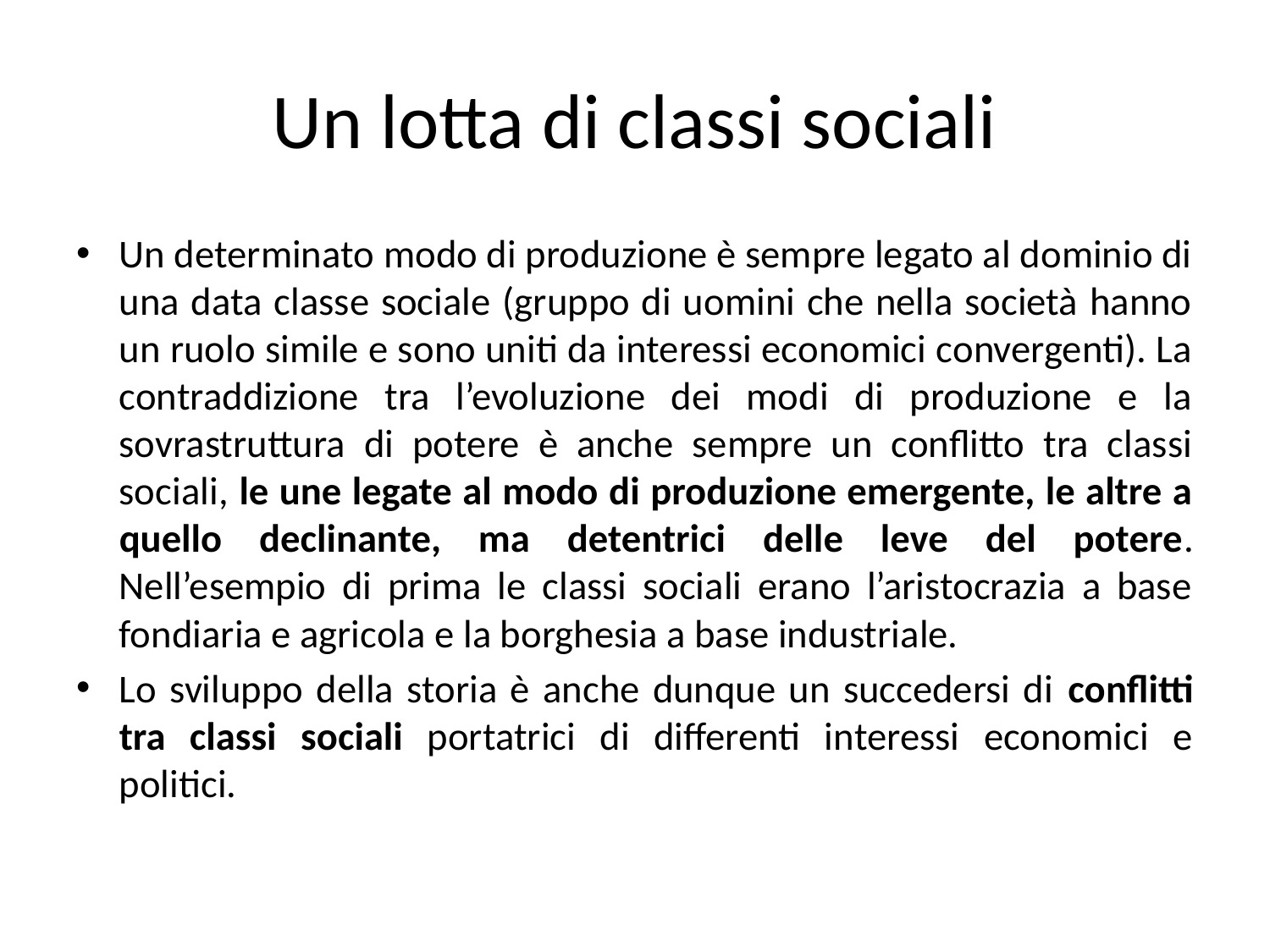

# Un lotta di classi sociali
Un determinato modo di produzione è sempre legato al dominio di una data classe sociale (gruppo di uomini che nella società hanno un ruolo simile e sono uniti da interessi economici convergenti). La contraddizione tra l’evoluzione dei modi di produzione e la sovrastruttura di potere è anche sempre un conflitto tra classi sociali, le une legate al modo di produzione emergente, le altre a quello declinante, ma detentrici delle leve del potere. Nell’esempio di prima le classi sociali erano l’aristocrazia a base fondiaria e agricola e la borghesia a base industriale.
Lo sviluppo della storia è anche dunque un succedersi di conflitti tra classi sociali portatrici di differenti interessi economici e politici.